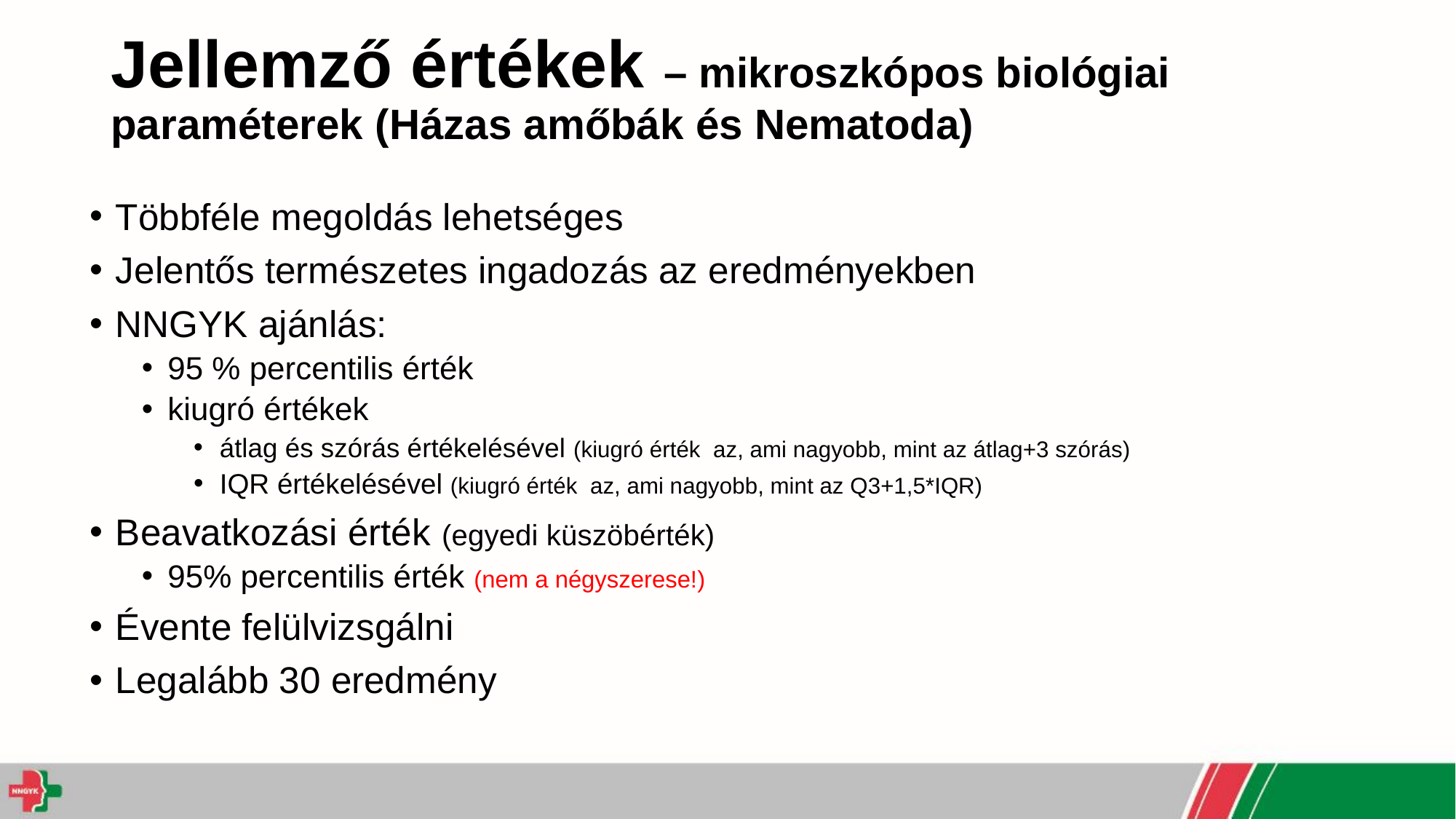

# Jellemző értékek – mikroszkópos biológiai paraméterek (Házas amőbák és Nematoda)
Többféle megoldás lehetséges
Jelentős természetes ingadozás az eredményekben
NNGYK ajánlás:
95 % percentilis érték
kiugró értékek
átlag és szórás értékelésével (kiugró érték  az, ami nagyobb, mint az átlag+3 szórás)
IQR értékelésével (kiugró érték  az, ami nagyobb, mint az Q3+1,5*IQR)
Beavatkozási érték (egyedi küszöbérték)
95% percentilis érték (nem a négyszerese!)
Évente felülvizsgálni
Legalább 30 eredmény